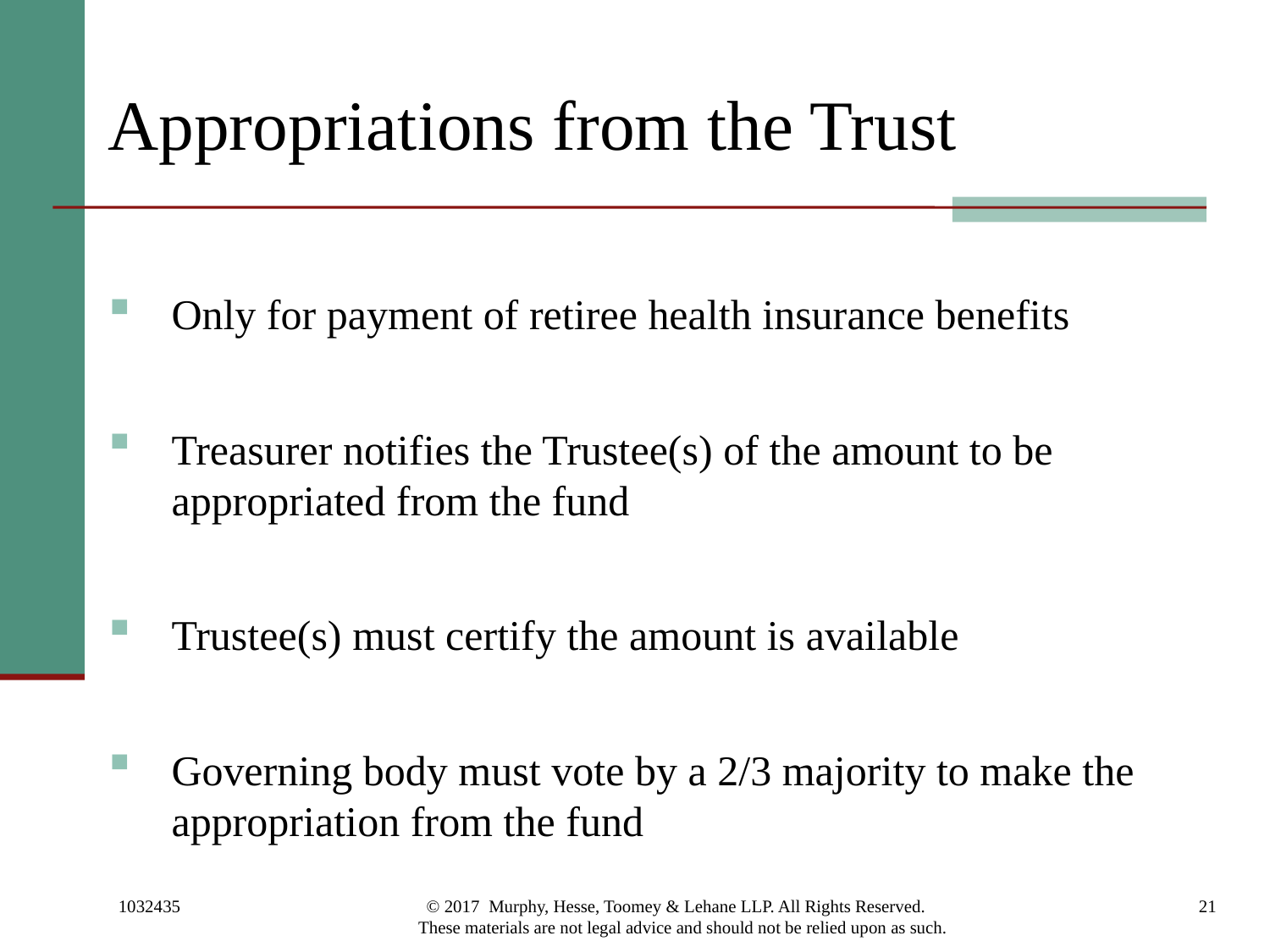

# Appropriations from the Trust

Only for payment of retiree health insurance benefits

Treasurer notifies the Trustee(s) of the amount to be appropriated from the fund

Trustee(s) must certify the amount is available

Governing body must vote by a 2/3 majority to make the appropriation from the fund
1032435
© 2017  Murphy, Hesse, Toomey & Lehane LLP. All Rights Reserved.    These materials are not legal advice and should not be relied upon as such.
21